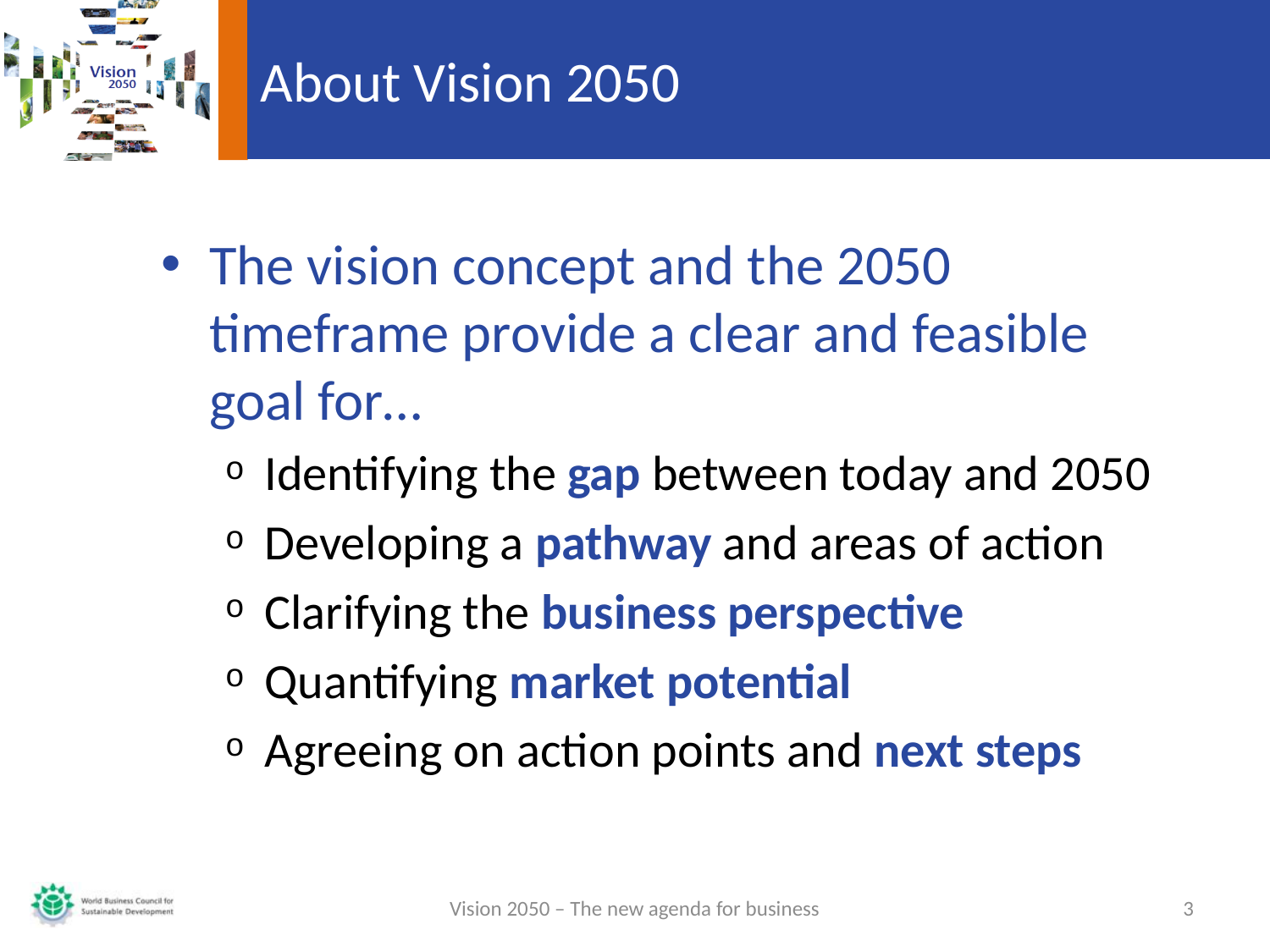

# About Vision 2050
The vision concept and the 2050 timeframe provide a clear and feasible goal for…
Identifying the gap between today and 2050
Developing a pathway and areas of action
Clarifying the business perspective
Quantifying market potential
Agreeing on action points and next steps
Vision 2050 – The new agenda for business
3